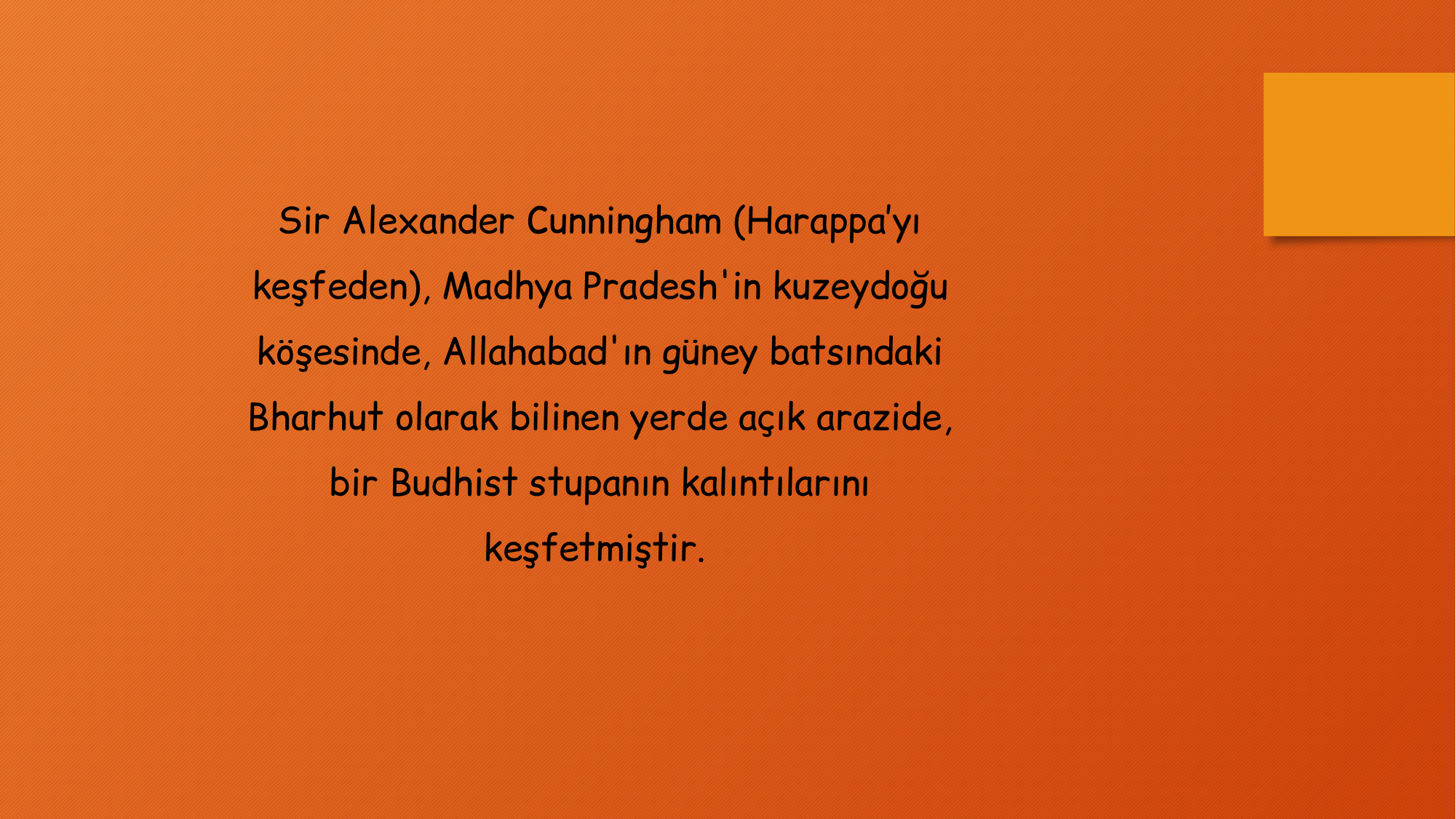

Sir Alexander Cunningham (Harappa’yı keşfeden), Madhya Pradesh'in kuzeydoğu köşesinde, Allahabad'ın güney batsındaki Bharhut olarak bilinen yerde açık arazide, bir Budhist stupanın kalıntılarını keşfetmiştir.